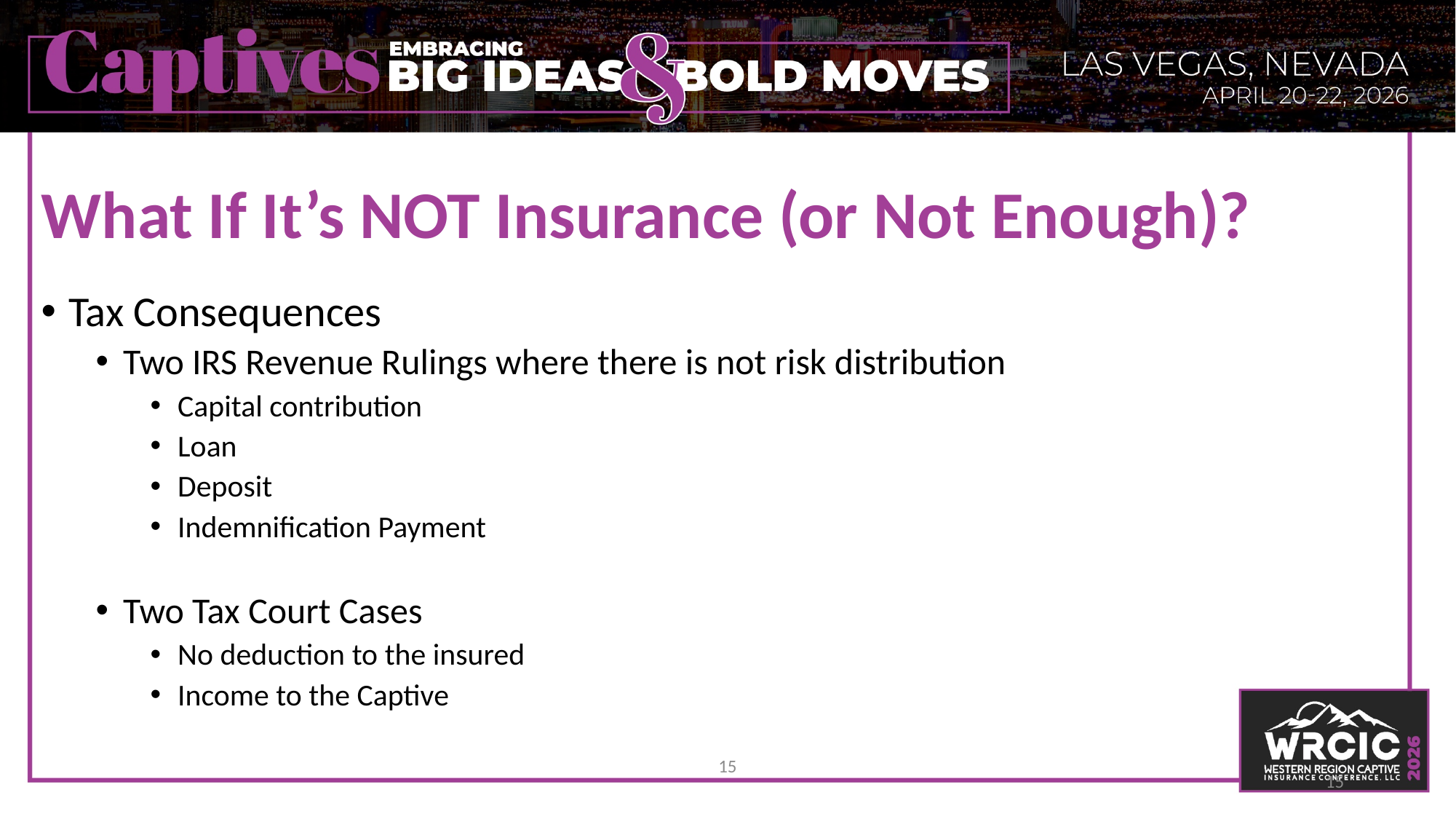

# What If It’s NOT Insurance (or Not Enough)?
Tax Consequences
Two IRS Revenue Rulings where there is not risk distribution
Capital contribution
Loan
Deposit
Indemnification Payment

Two Tax Court Cases
No deduction to the insured
Income to the Captive
15
15